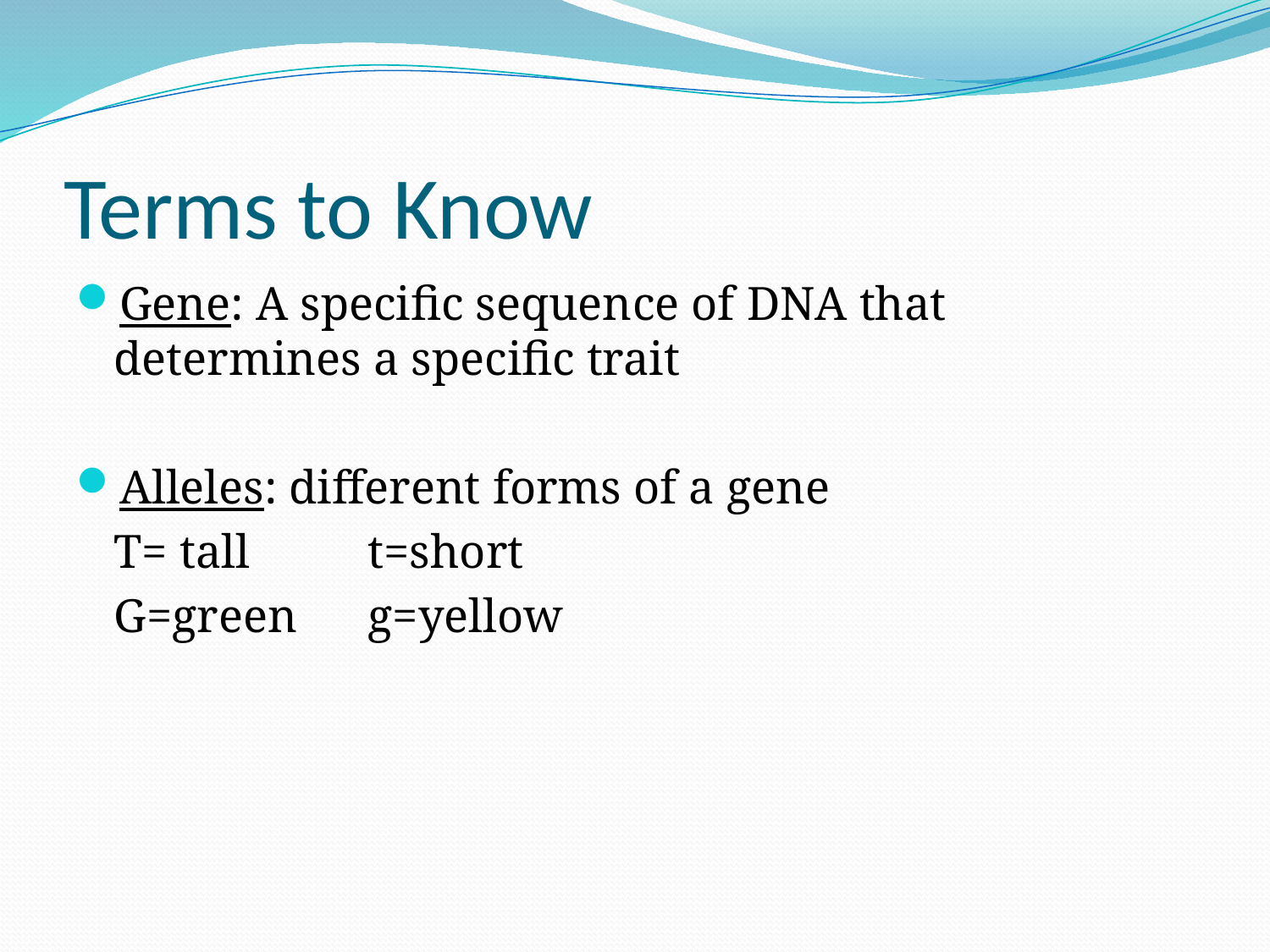

# Terms to Know
Gene: A specific sequence of DNA that determines a specific trait

Alleles: different forms of a gene
	T= tall	t=short
	G=green	g=yellow